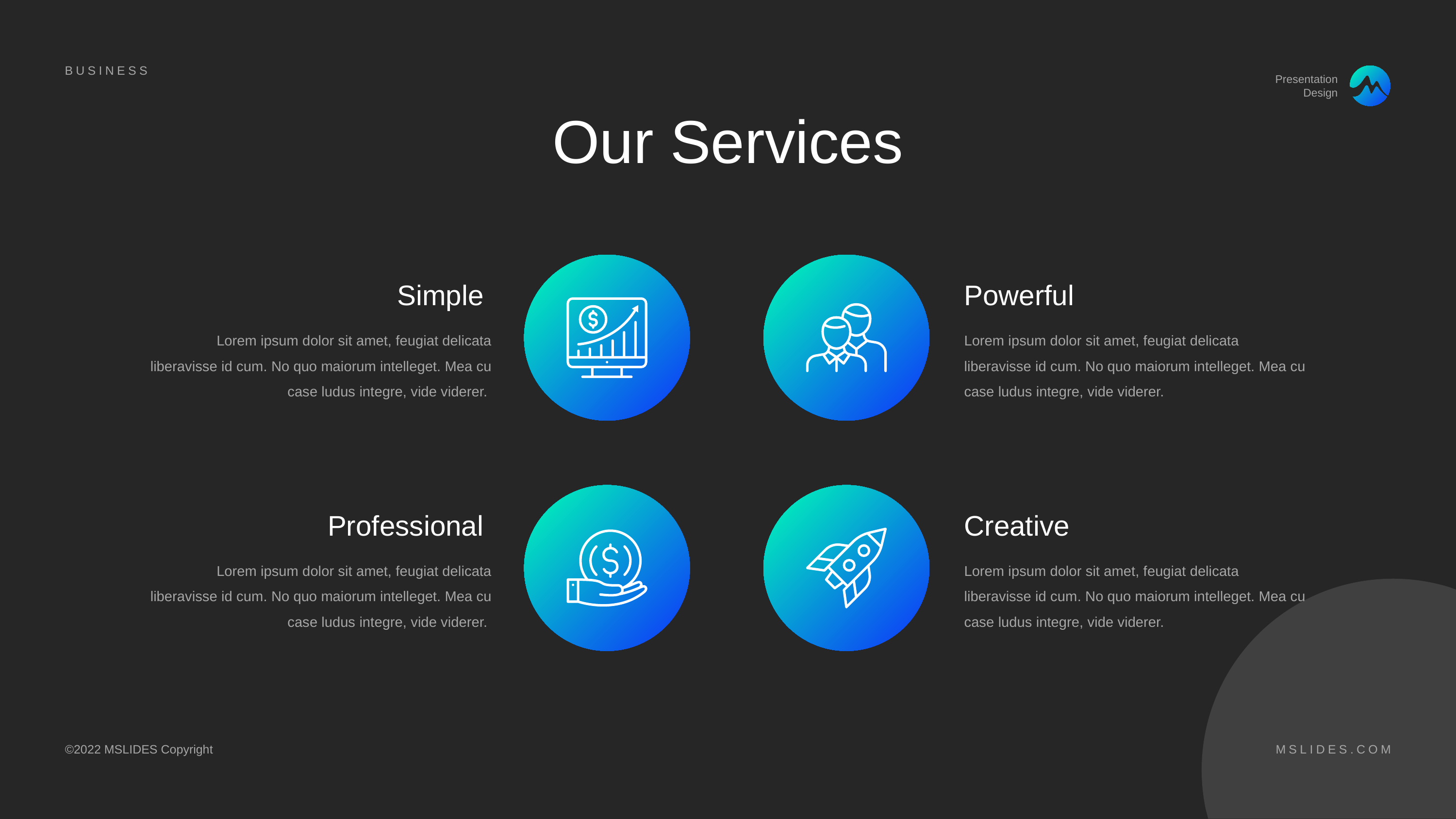

Our Services

Simple
Lorem ipsum dolor sit amet, feugiat delicata liberavisse id cum. No quo maiorum intelleget. Mea cu case ludus integre, vide viderer.
Powerful
Lorem ipsum dolor sit amet, feugiat delicata liberavisse id cum. No quo maiorum intelleget. Mea cu case ludus integre, vide viderer.

Professional
Lorem ipsum dolor sit amet, feugiat delicata liberavisse id cum. No quo maiorum intelleget. Mea cu case ludus integre, vide viderer.
Creative
Lorem ipsum dolor sit amet, feugiat delicata liberavisse id cum. No quo maiorum intelleget. Mea cu case ludus integre, vide viderer.